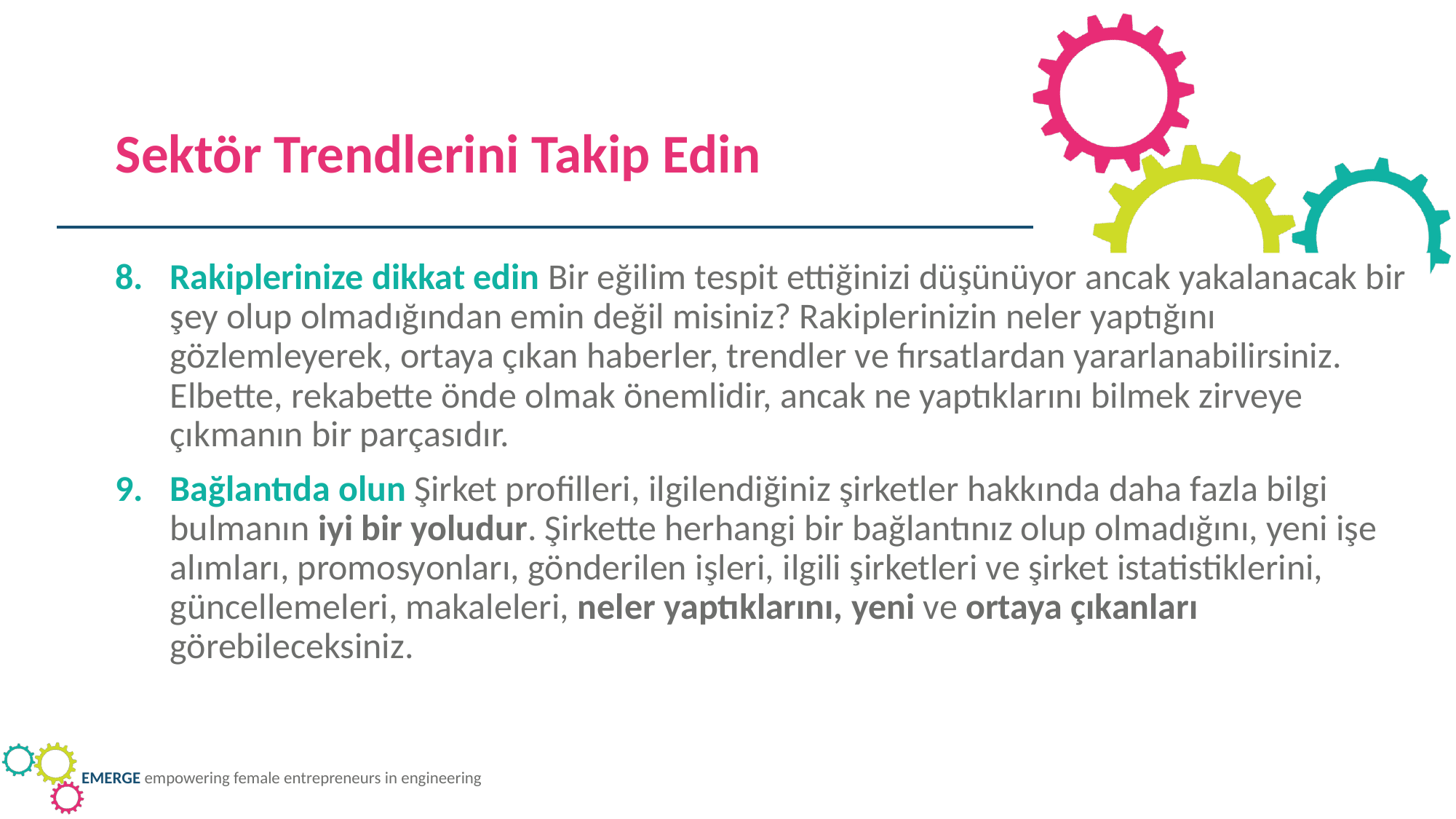

Sektör Trendlerini Takip Edin
Rakiplerinize dikkat edin Bir eğilim tespit ettiğinizi düşünüyor ancak yakalanacak bir şey olup olmadığından emin değil misiniz? Rakiplerinizin neler yaptığını gözlemleyerek, ortaya çıkan haberler, trendler ve fırsatlardan yararlanabilirsiniz. Elbette, rekabette önde olmak önemlidir, ancak ne yaptıklarını bilmek zirveye çıkmanın bir parçasıdır.
Bağlantıda olun Şirket profilleri, ilgilendiğiniz şirketler hakkında daha fazla bilgi bulmanın iyi bir yoludur. Şirkette herhangi bir bağlantınız olup olmadığını, yeni işe alımları, promosyonları, gönderilen işleri, ilgili şirketleri ve şirket istatistiklerini, güncellemeleri, makaleleri, neler yaptıklarını, yeni ve ortaya çıkanları görebileceksiniz.